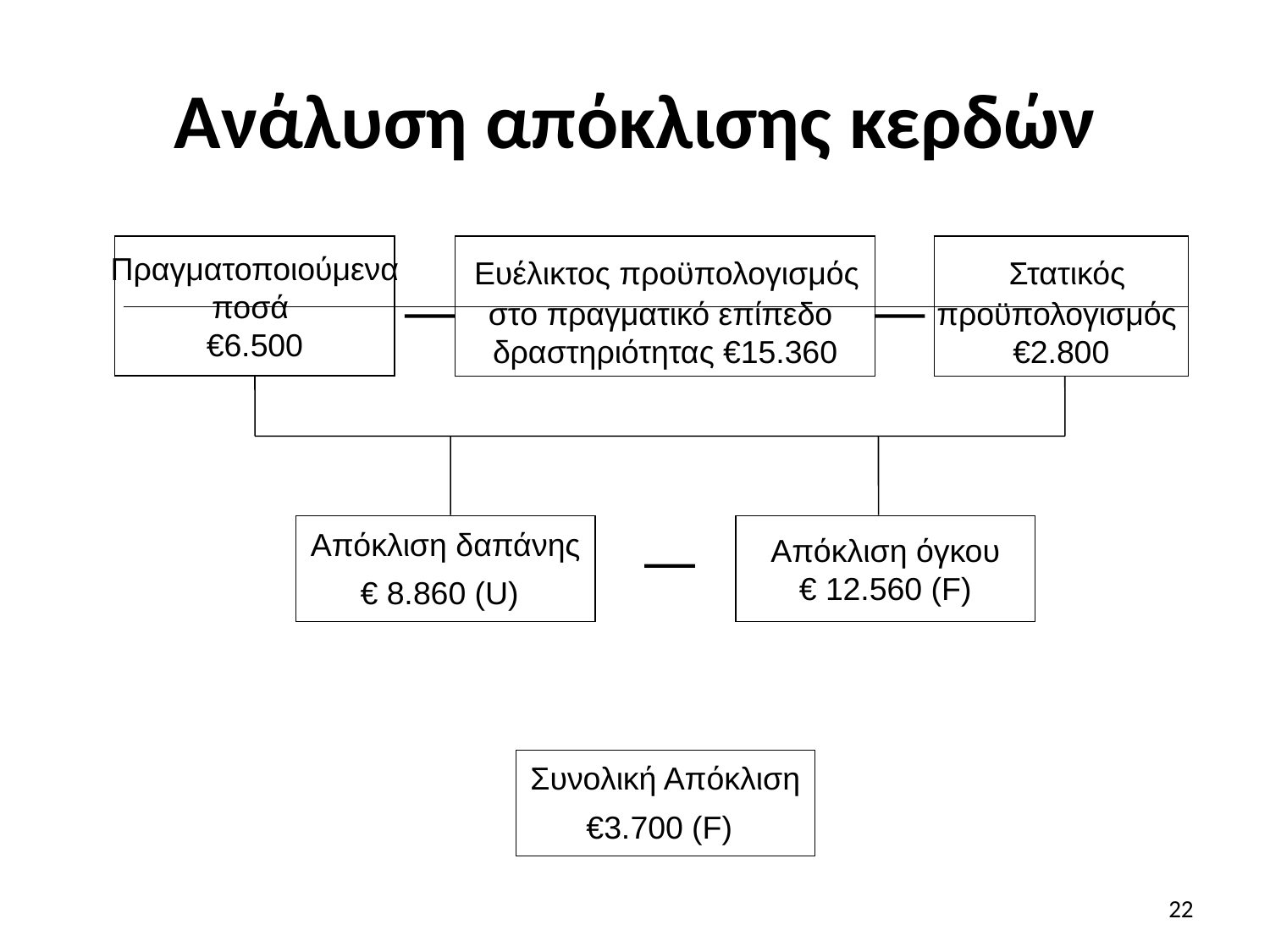

# Ανάλυση απόκλισης κερδών
Πραγματοποιούμενα
ποσά
€6.500
 Ευέλικτος προϋπολογισμός
στο πραγματικό επίπεδο
δραστηριότητας €15.360
 Στατικός
προϋπολογισμός
€2.800

Απόκλιση δαπάνης
€ 8.860 (U)
Απόκλιση όγκου
€ 12.560 (F)

Συνολική Απόκλιση
€3.700 (F)
22